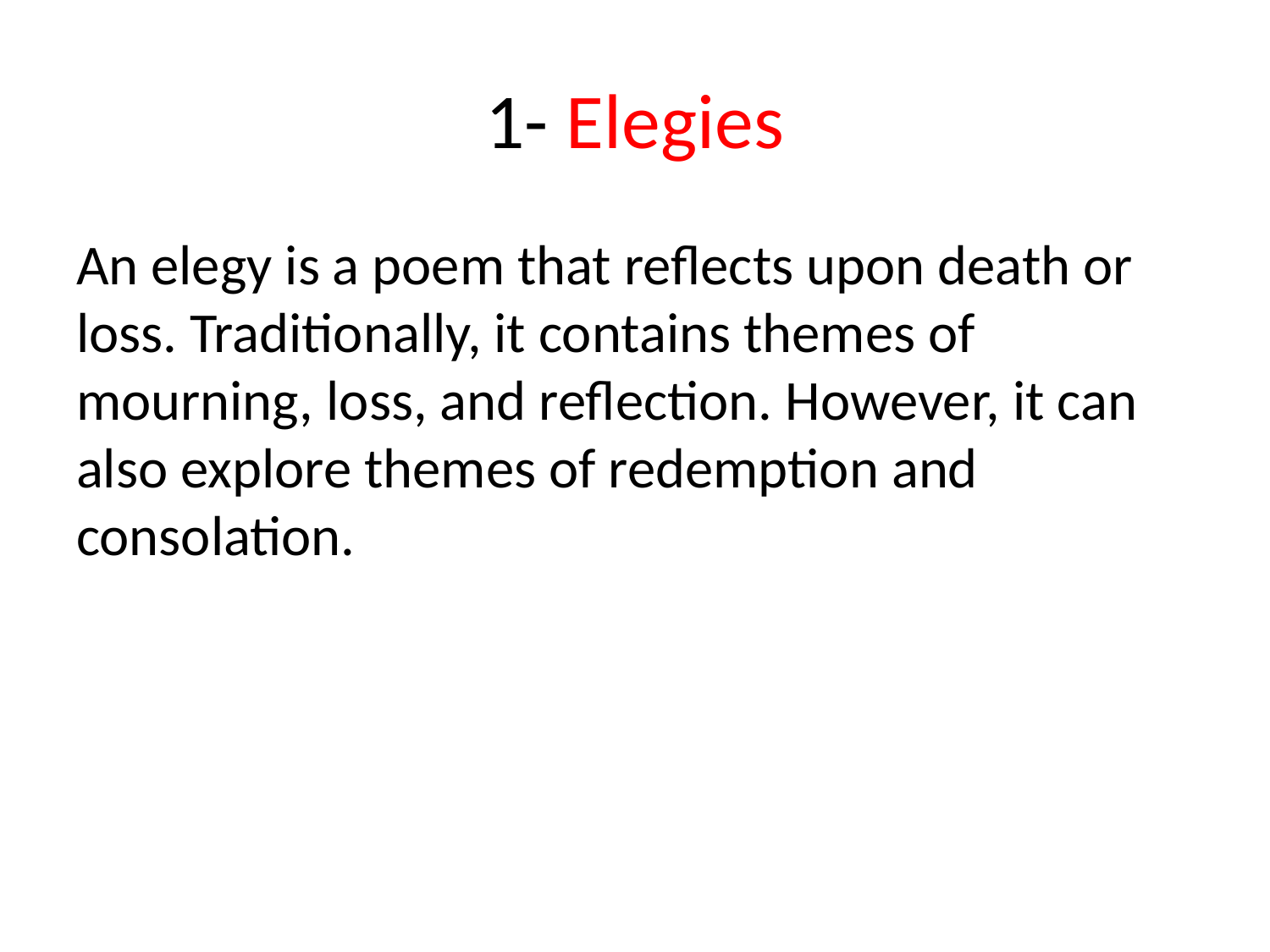

# 1- Elegies
An elegy is a poem that reflects upon death or loss. Traditionally, it contains themes of mourning, loss, and reflection. However, it can also explore themes of redemption and consolation.